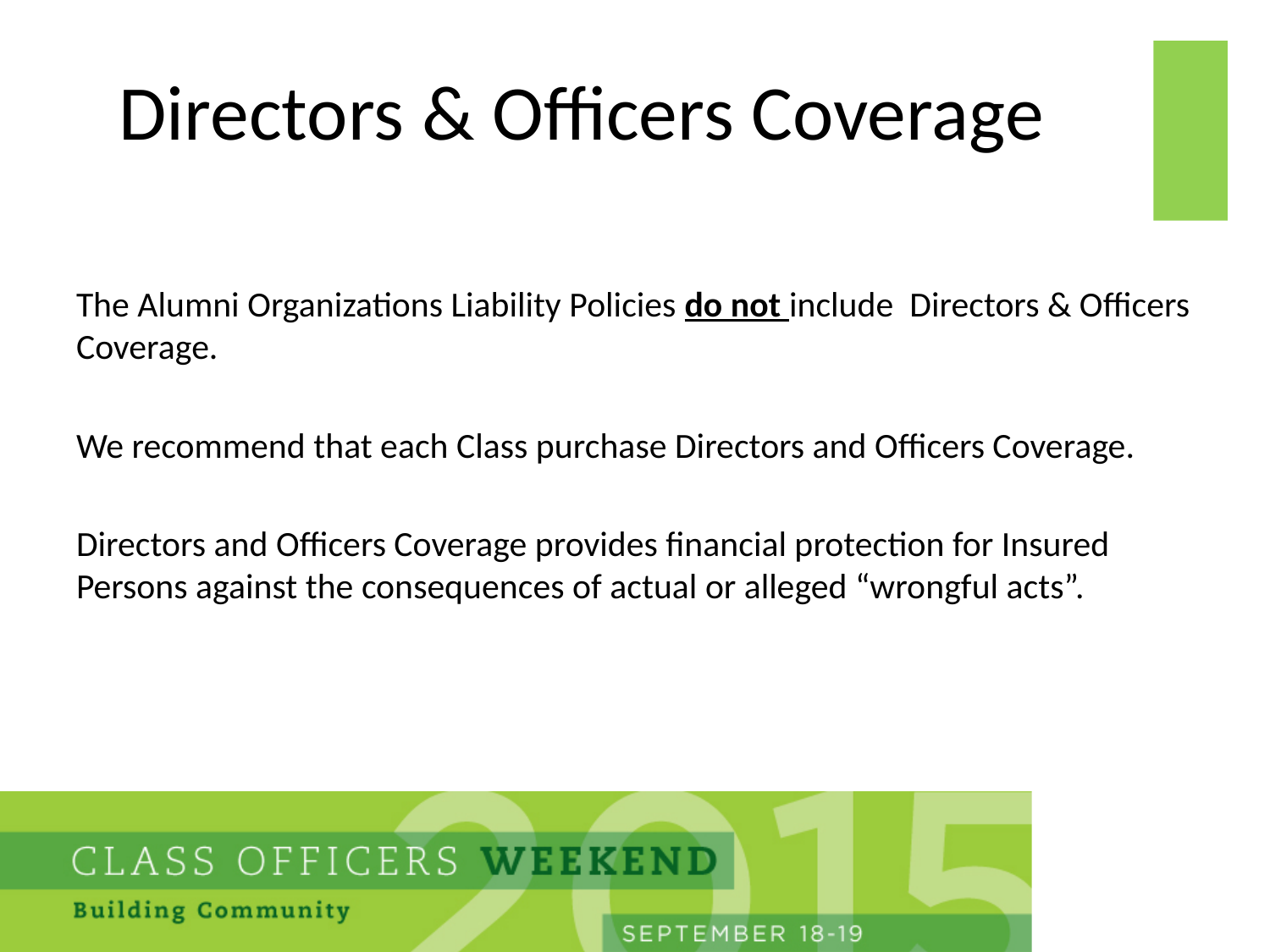

# Directors & Officers Coverage
The Alumni Organizations Liability Policies do not include  Directors & Officers Coverage.

We recommend that each Class purchase Directors and Officers Coverage.

Directors and Officers Coverage provides financial protection for Insured Persons against the consequences of actual or alleged “wrongful acts”.